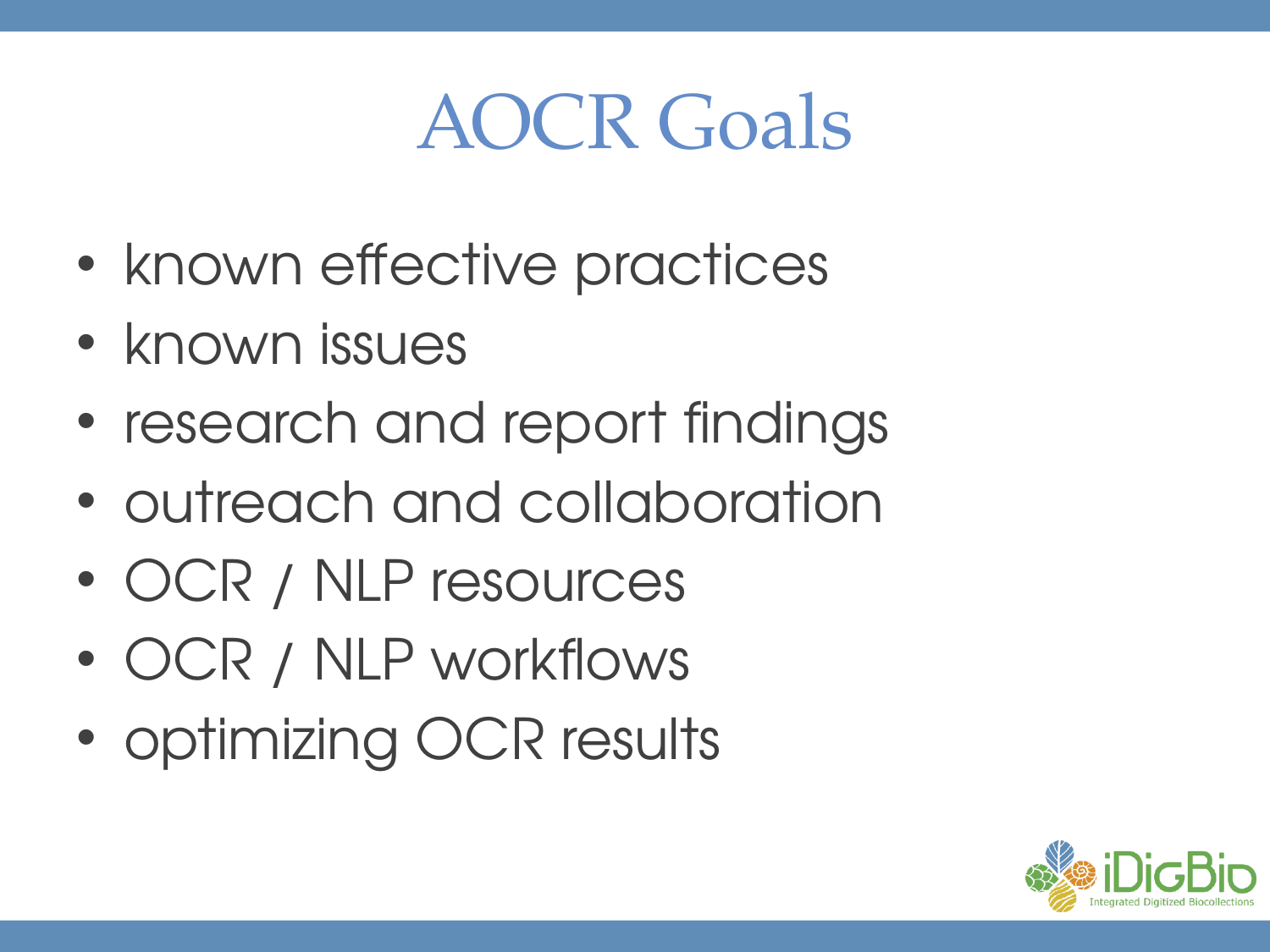

# AOCR Goals
known effective practices
known issues
research and report findings
outreach and collaboration
OCR / NLP resources
OCR / NLP workflows
optimizing OCR results